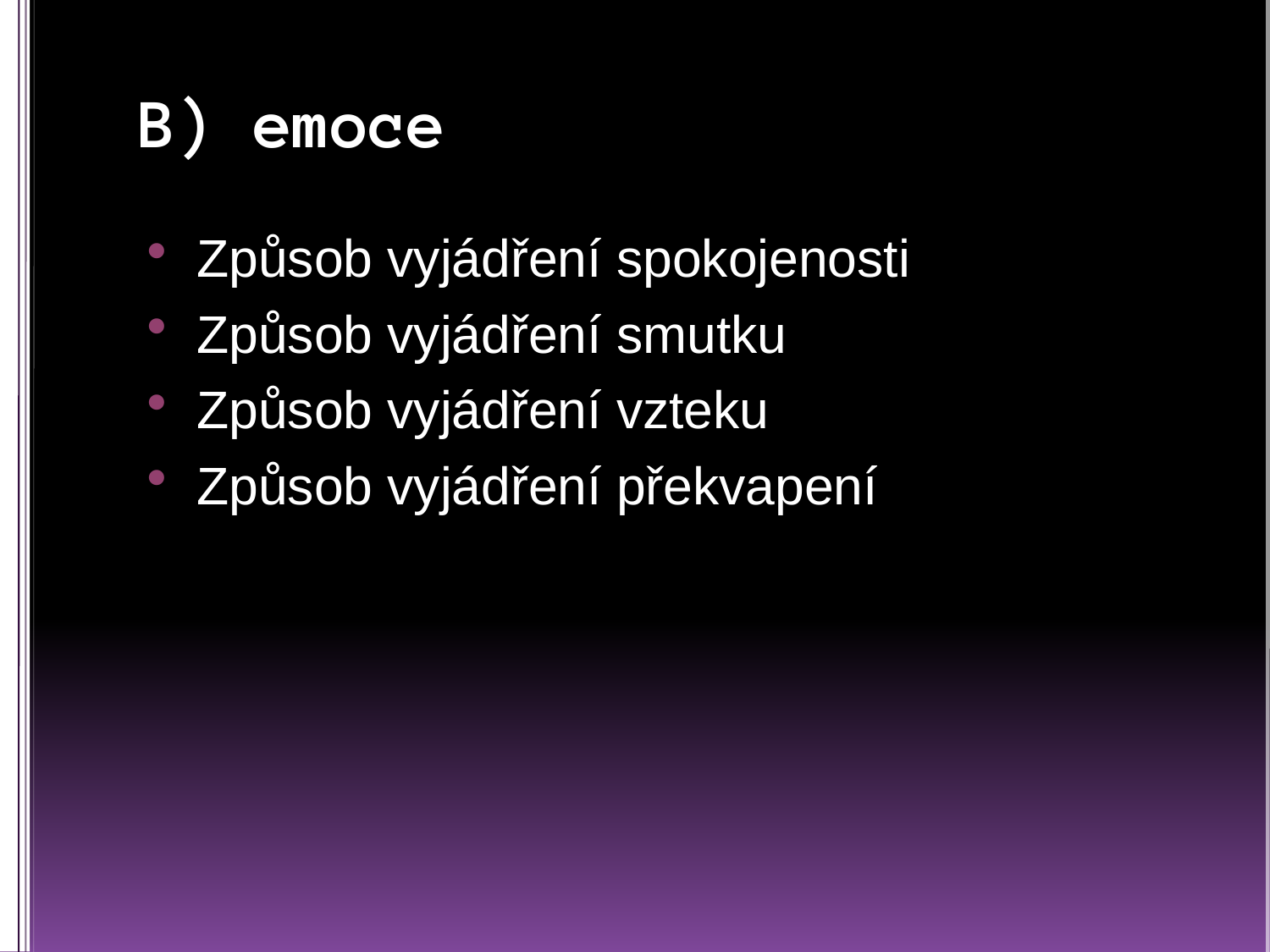

# B) emoce
Způsob vyjádření spokojenosti
Způsob vyjádření smutku
Způsob vyjádření vzteku
Způsob vyjádření překvapení